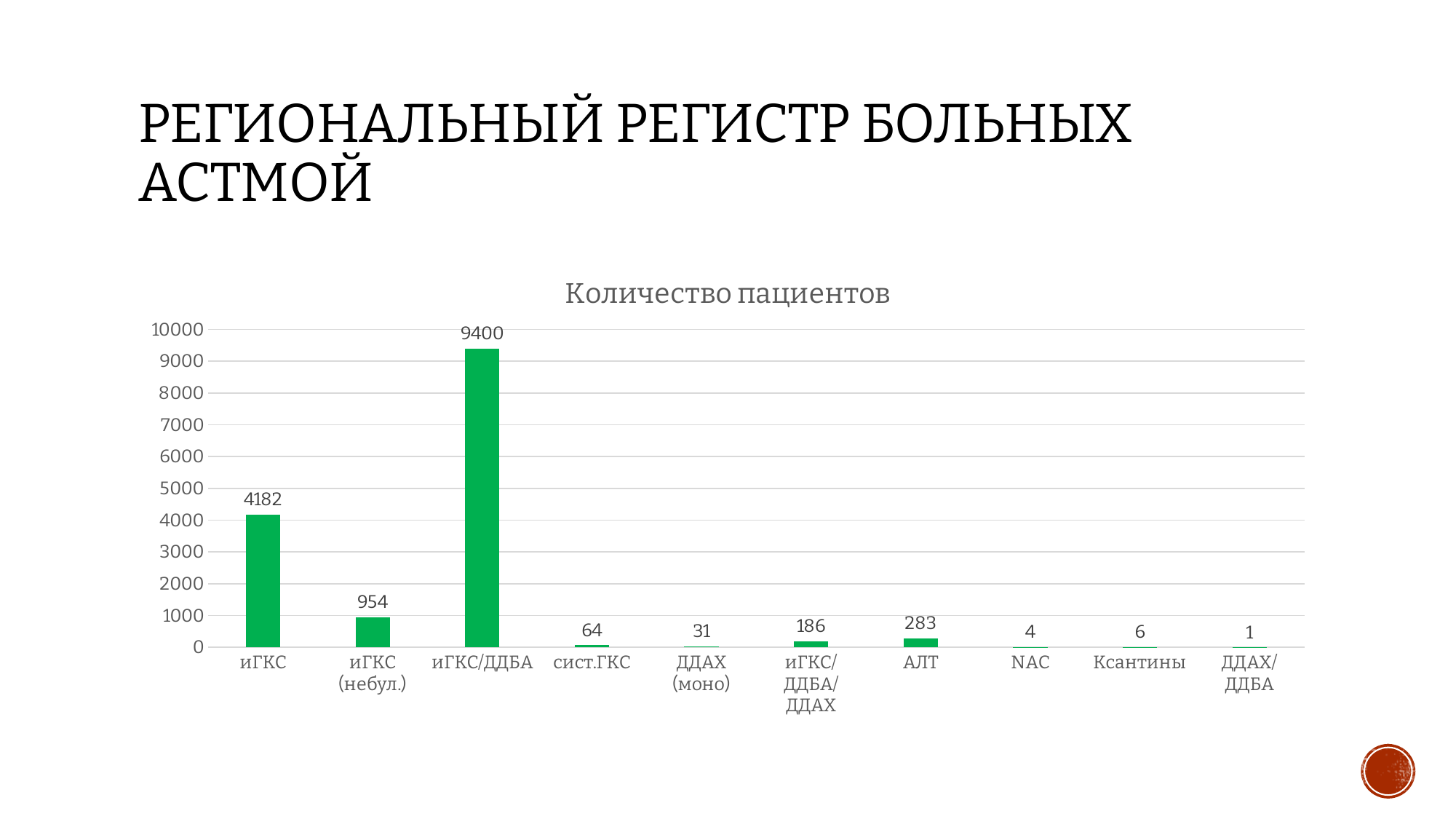

# Региональный регистр больных астмой

### Chart:

| Category | Количество пациентов |
|---|---|
| иГКС | 4182.0 |
| иГКС (небул.) | 954.0 |
| иГКС/ДДБА | 9400.0 |
| сист.ГКС | 64.0 |
| ДДАХ (моно) | 31.0 |
| иГКС/ДДБА/ДДАХ | 186.0 |
| АЛТ | 283.0 |
| NAC | 4.0 |
| Ксантины | 6.0 |
| ДДАХ/ДДБА | 1.0 |